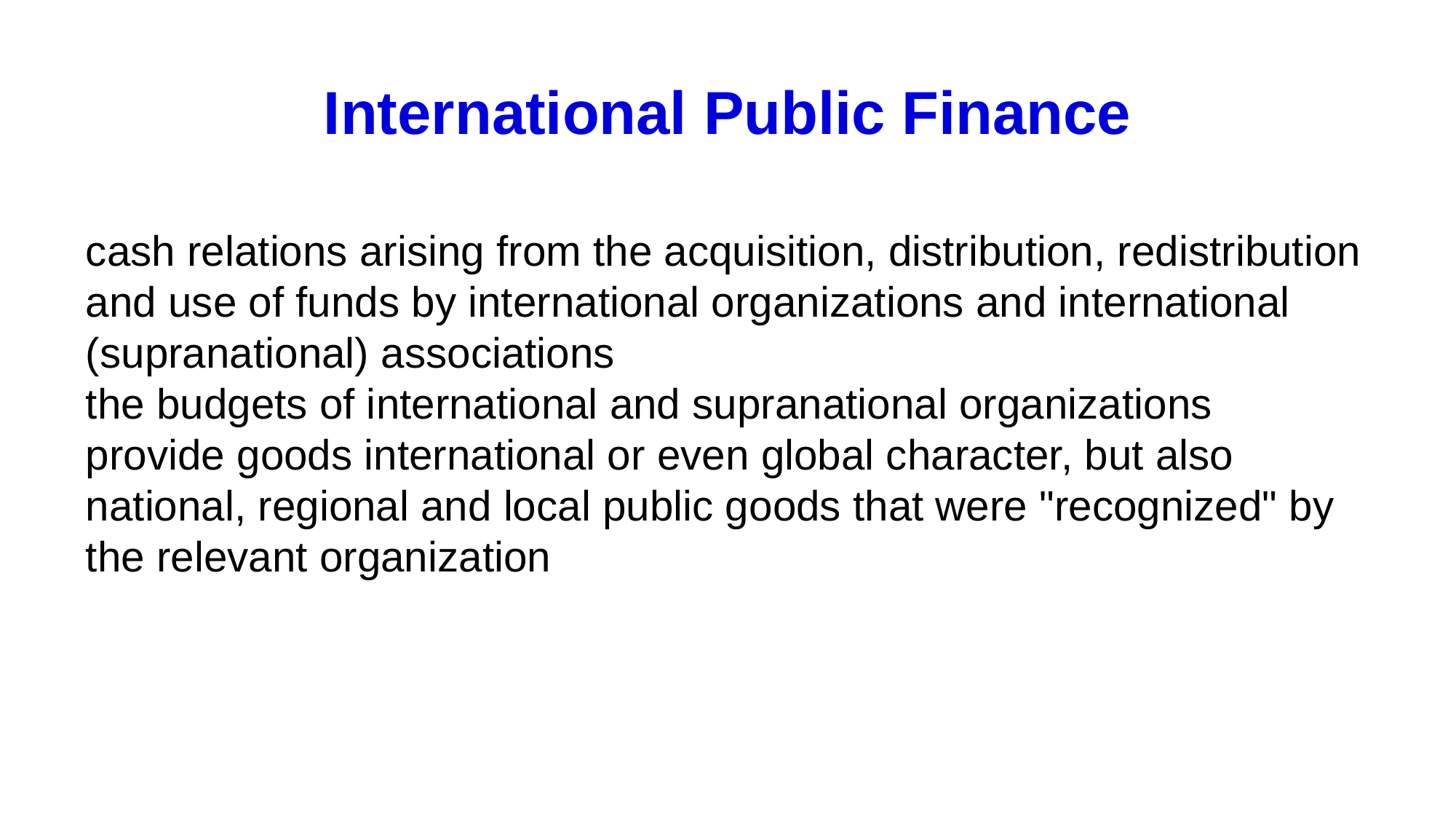

# International Public Finance
cash relations arising from the acquisition, distribution, redistribution and use of funds by international organizations and international (supranational) associations
the budgets of international and supranational organizations
provide goods international or even global character, but also national, regional and local public goods that were "recognized" by the relevant organization